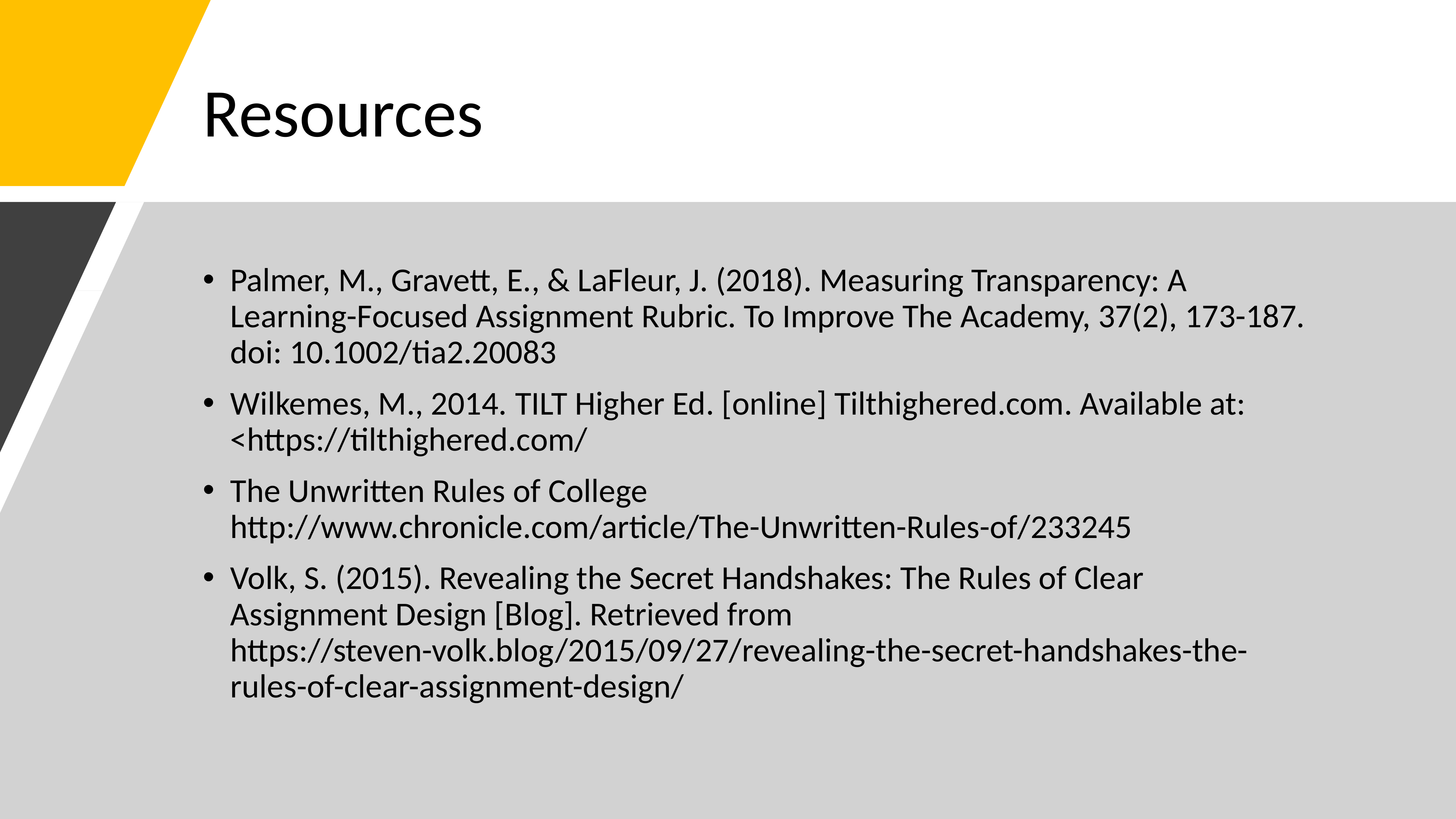

# Resources

Palmer, M., Gravett, E., & LaFleur, J. (2018). Measuring Transparency: A Learning-Focused Assignment Rubric. To Improve The Academy, 37(2), 173-187. doi: 10.1002/tia2.20083
Wilkemes, M., 2014. TILT Higher Ed. [online] Tilthighered.com. Available at: <https://tilthighered.com/
The Unwritten Rules of College
http://www.chronicle.com/article/The-Unwritten-Rules-of/233245
Volk, S. (2015). Revealing the Secret Handshakes: The Rules of Clear Assignment Design [Blog]. Retrieved from https://steven-volk.blog/2015/09/27/revealing-the-secret-handshakes-the-rules-of-clear-assignment-design/